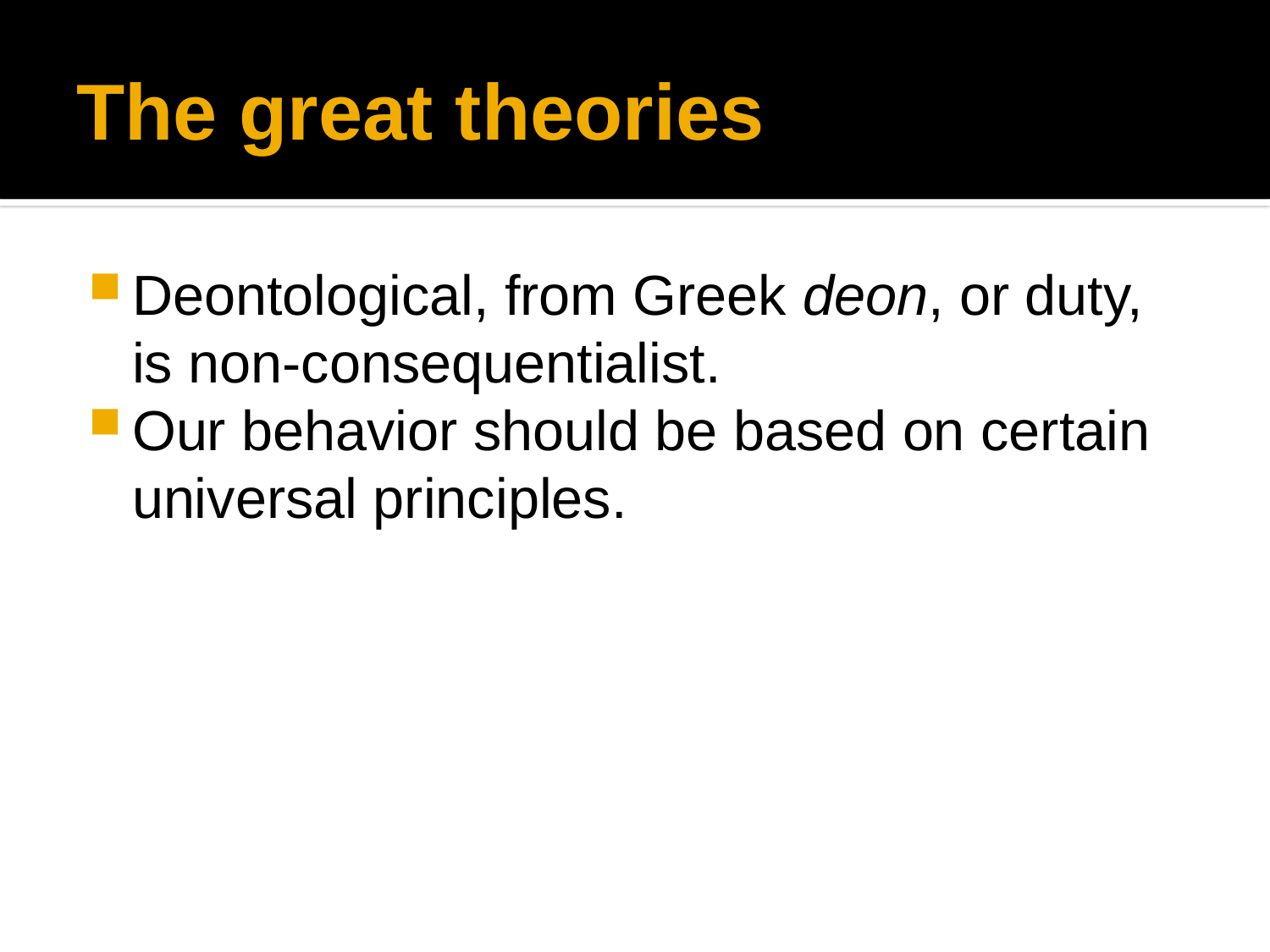

# The great theories
Deontological, from Greek deon, or duty, is non-consequentialist.
Our behavior should be based on certain universal principles.